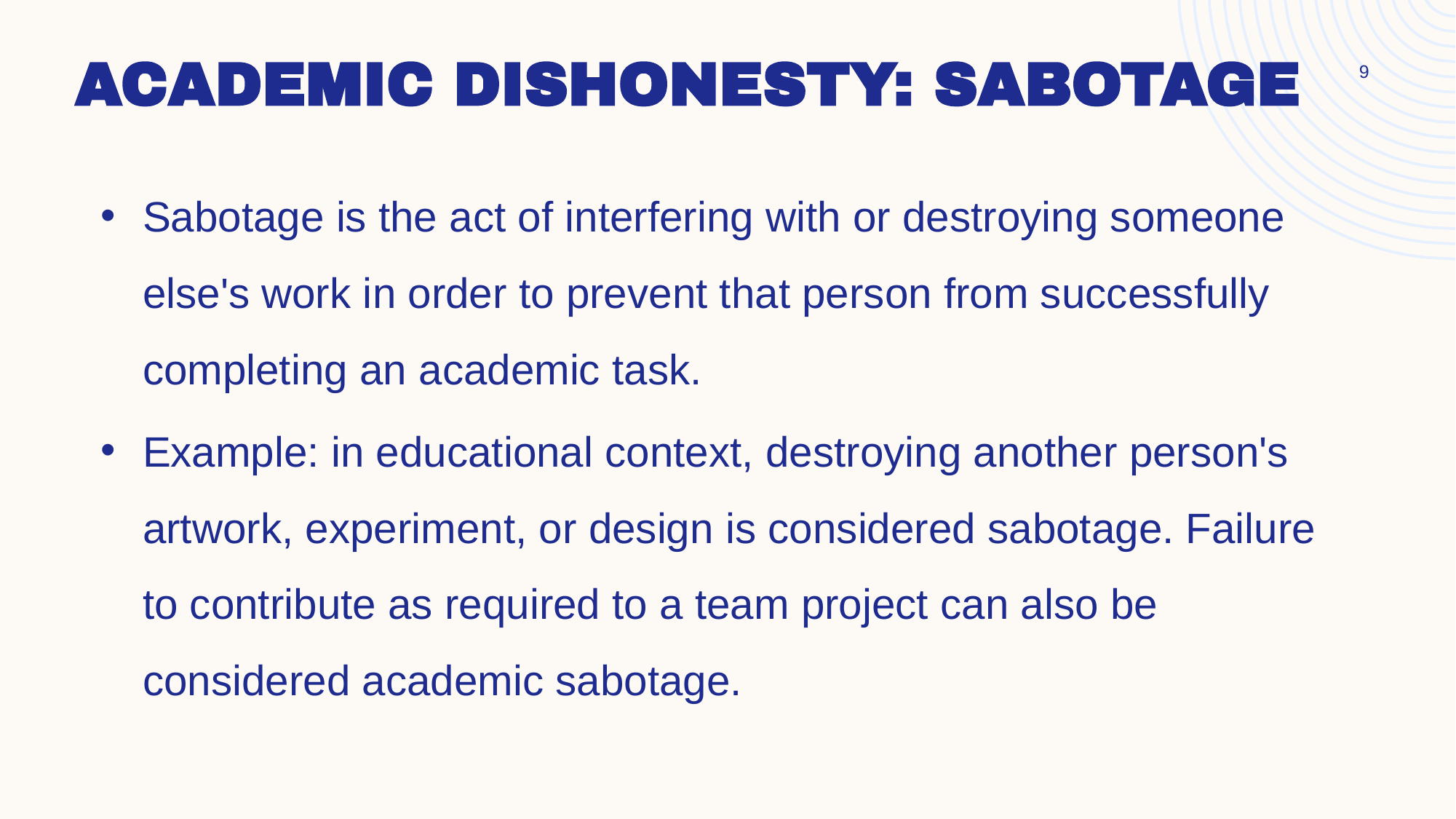

# Academic dishonesty: sabotage
9
Sabotage is the act of interfering with or destroying someone else's work in order to prevent that person from successfully completing an academic task.
Example: in educational context, destroying another person's artwork, experiment, or design is considered sabotage. Failure to contribute as required to a team project can also be considered academic sabotage.